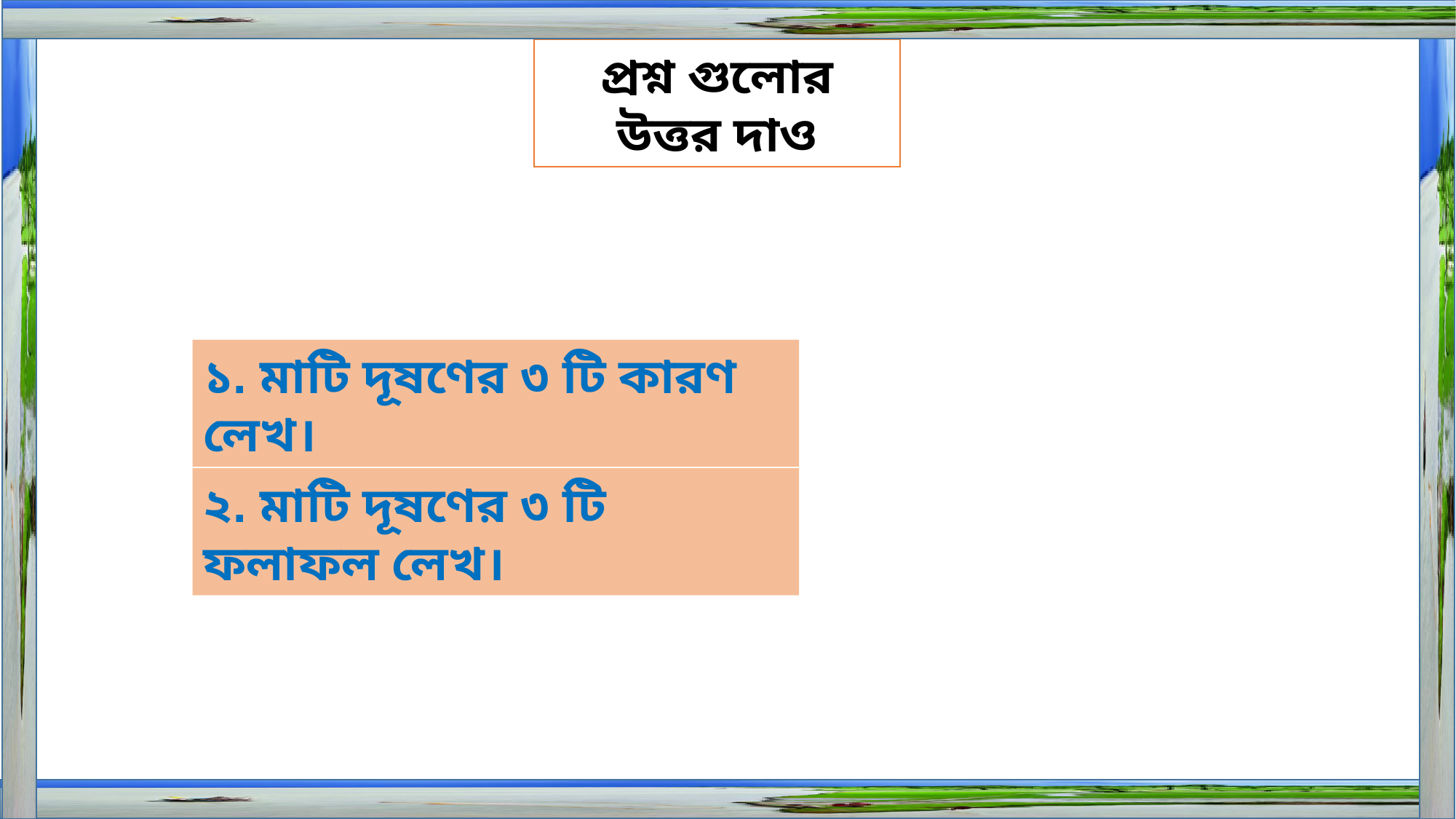

প্রশ্ন গুলোর উত্তর দাও
১. মাটি দূষণের ৩ টি কারণ লেখ।
২. মাটি দূষণের ৩ টি ফলাফল লেখ।